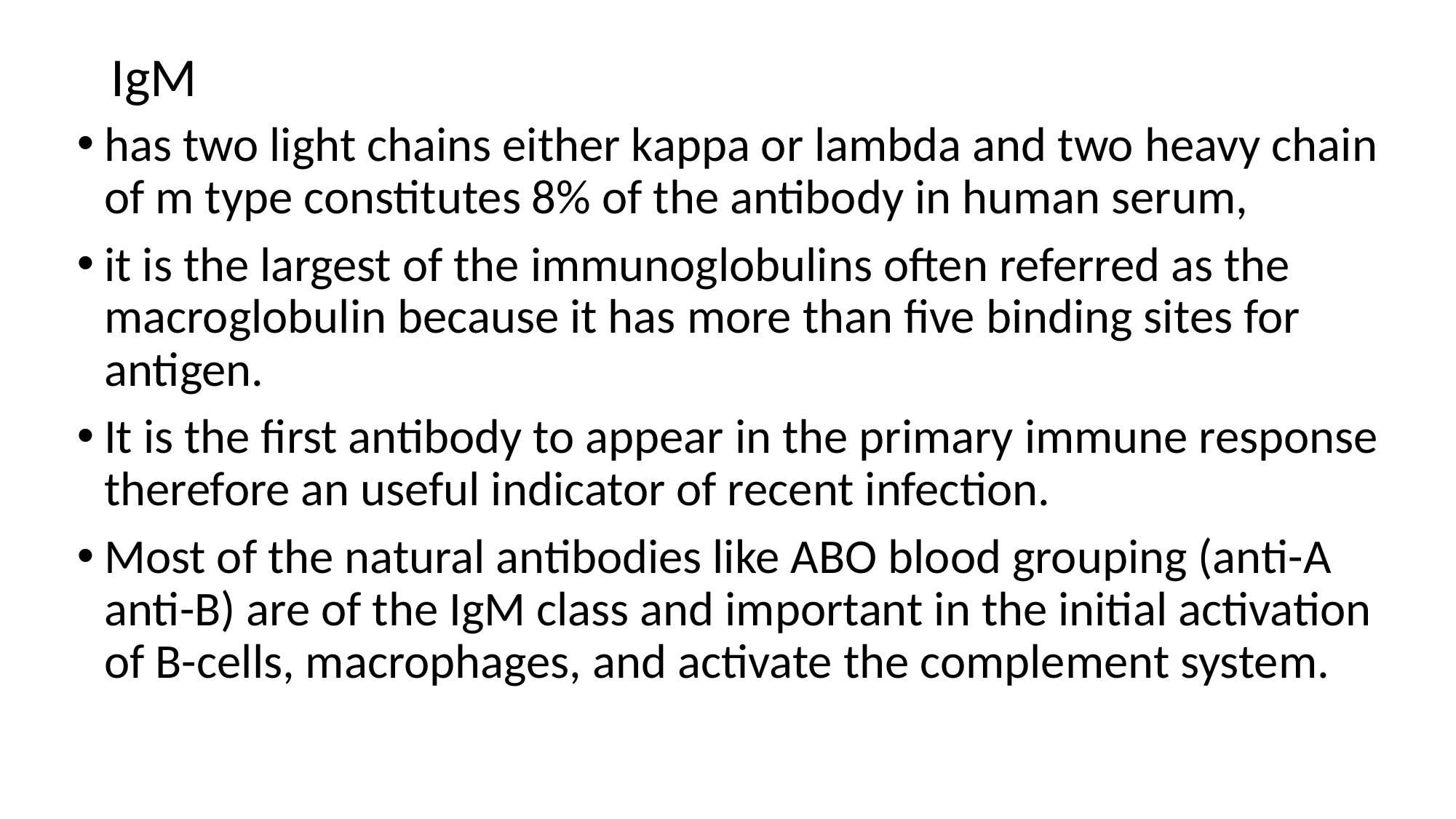

# IgM
has two light chains either kappa or lambda and two heavy chain of m type constitutes 8% of the antibody in human serum,
it is the largest of the immunoglobulins often referred as the macroglobulin because it has more than five binding sites for antigen.
It is the first antibody to appear in the primary immune response therefore an useful indicator of recent infection.
Most of the natural antibodies like ABO blood grouping (anti-A anti-B) are of the IgM class and important in the initial activation of B-cells, macrophages, and activate the complement system.